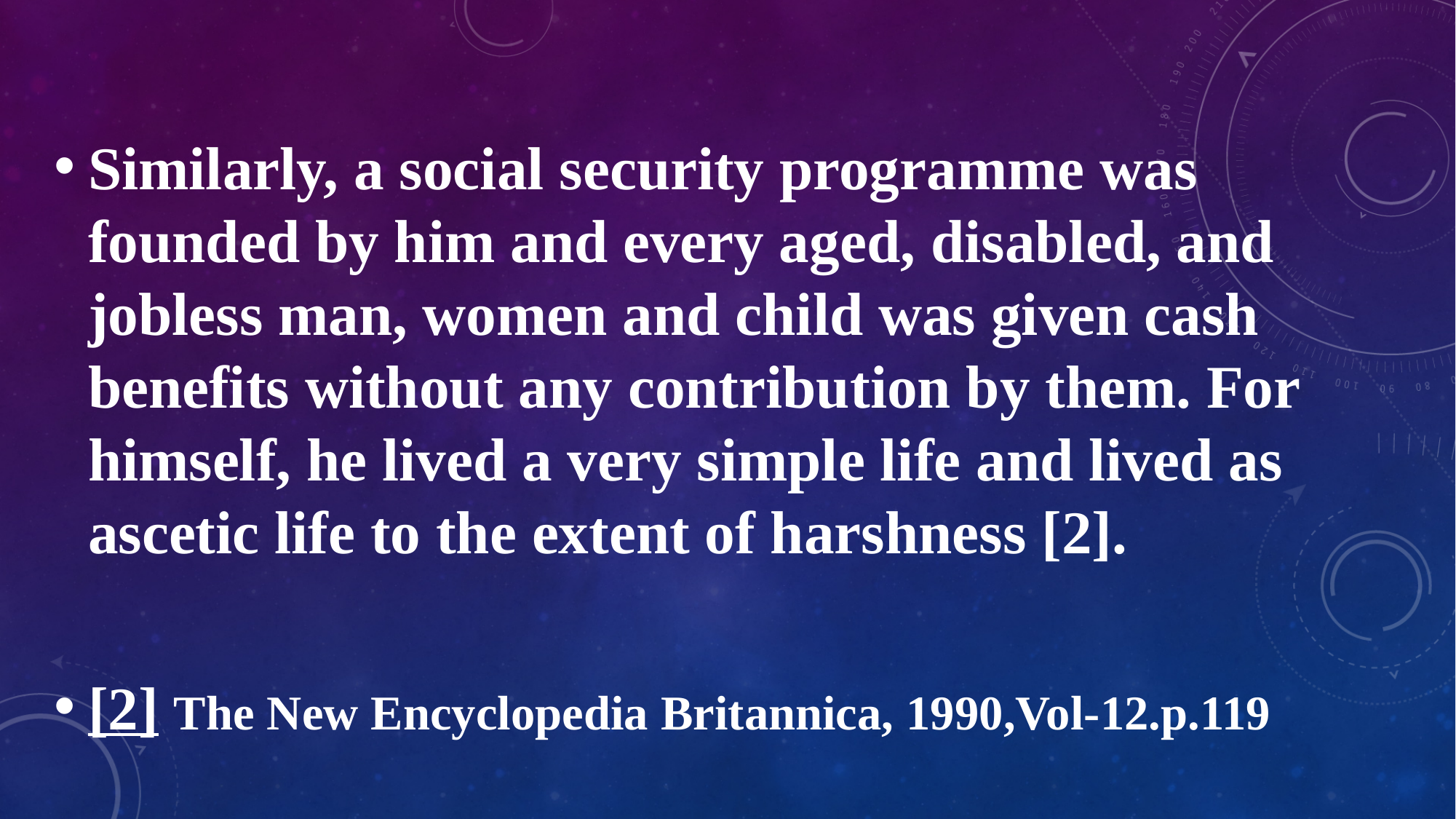

Similarly, a social security programme was founded by him and every aged, disabled, and jobless man, women and child was given cash benefits without any contribution by them. For himself, he lived a very simple life and lived as ascetic life to the extent of harshness [2].

[2] The New Encyclopedia Britannica, 1990,Vol-12.p.119